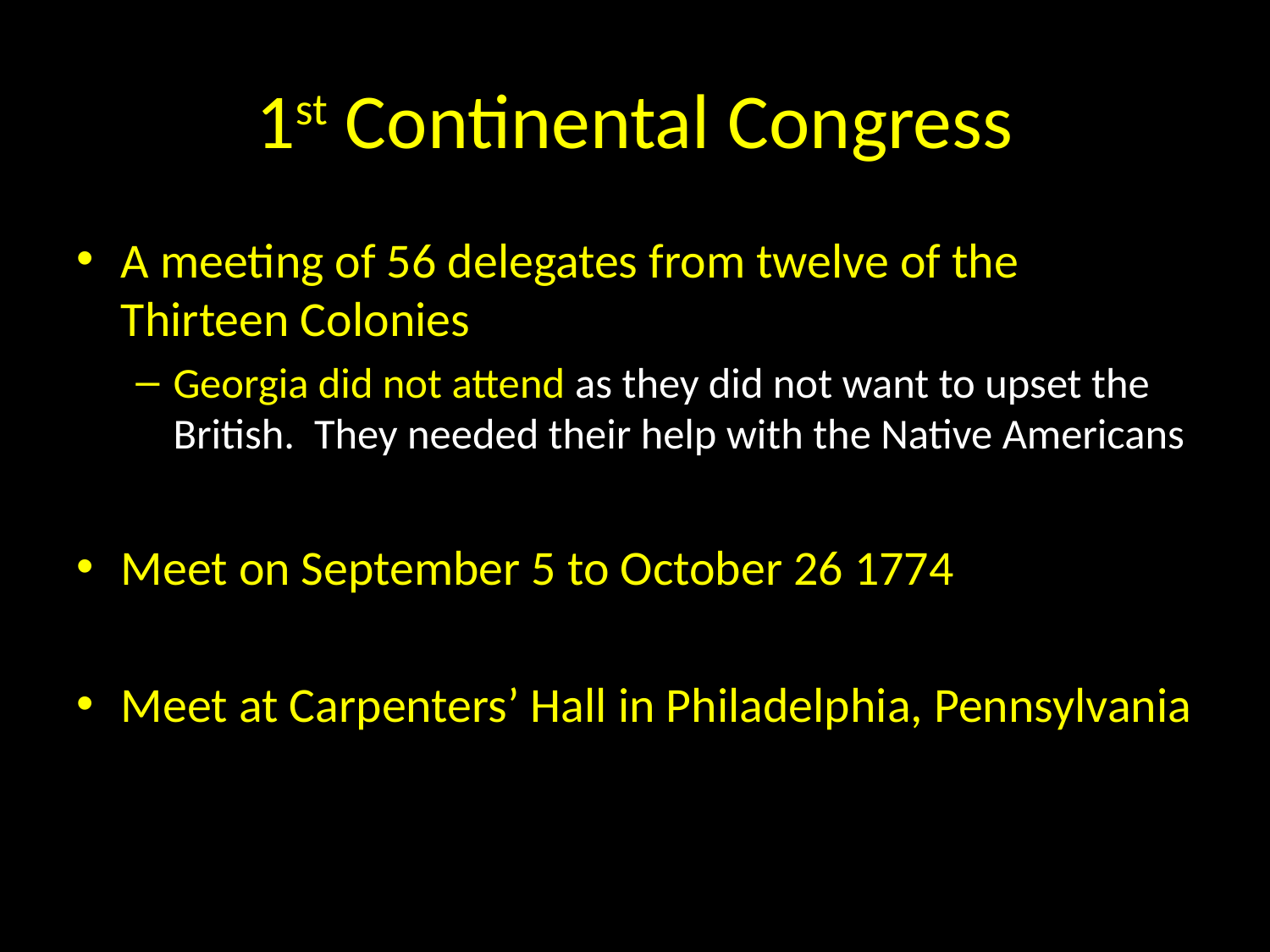

# 1st Continental Congress
A meeting of 56 delegates from twelve of the Thirteen Colonies
Georgia did not attend as they did not want to upset the British.  They needed their help with the Native Americans

Meet on September 5 to October 26 1774

Meet at Carpenters’ Hall in Philadelphia, Pennsylvania